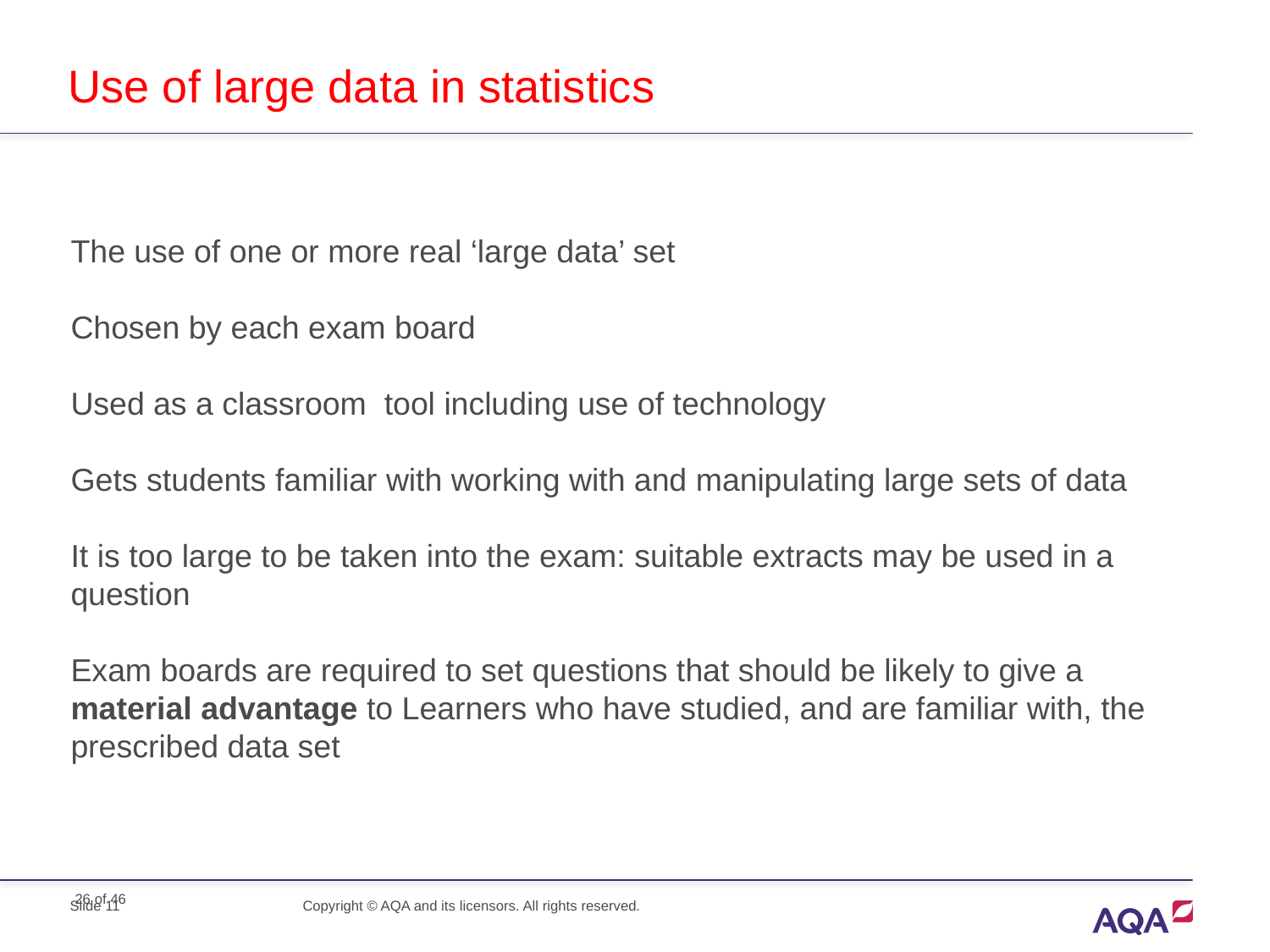

# Use of large data in statistics
The use of one or more real ‘large data’ set

Chosen by each exam board

Used as a classroom  tool including use of technology

Gets students familiar with working with and manipulating large sets of data

It is too large to be taken into the exam: suitable extracts may be used in a question

Exam boards are required to set questions that should be likely to give a material advantage to Learners who have studied, and are familiar with, the prescribed data set

Copyright © AQA and its licensors. All rights reserved.
Slide 11